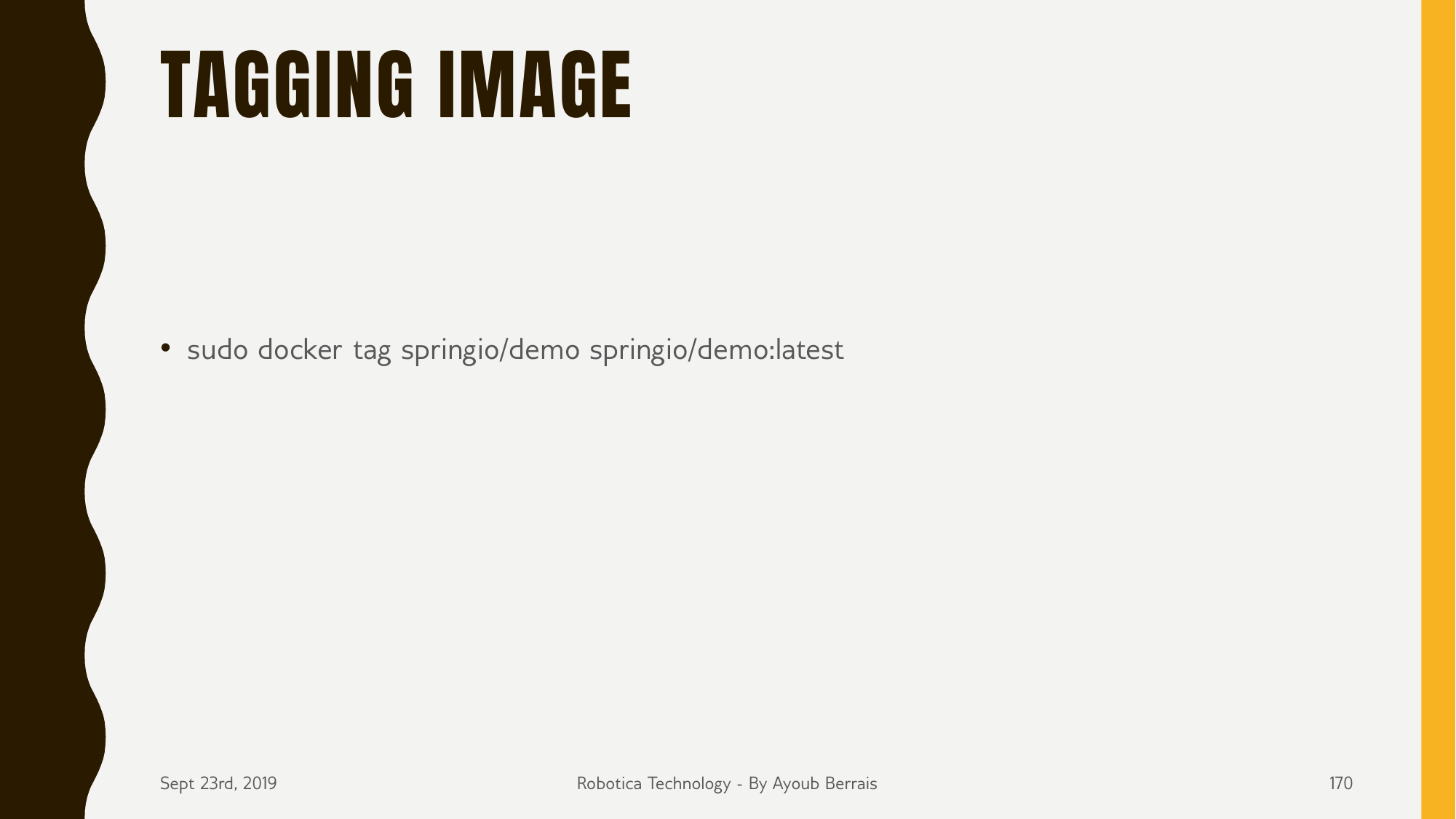

# Tagging image

sudo docker tag springio/demo springio/demo:latest

Sept 23rd, 2019
Robotica Technology - By Ayoub Berrais
170